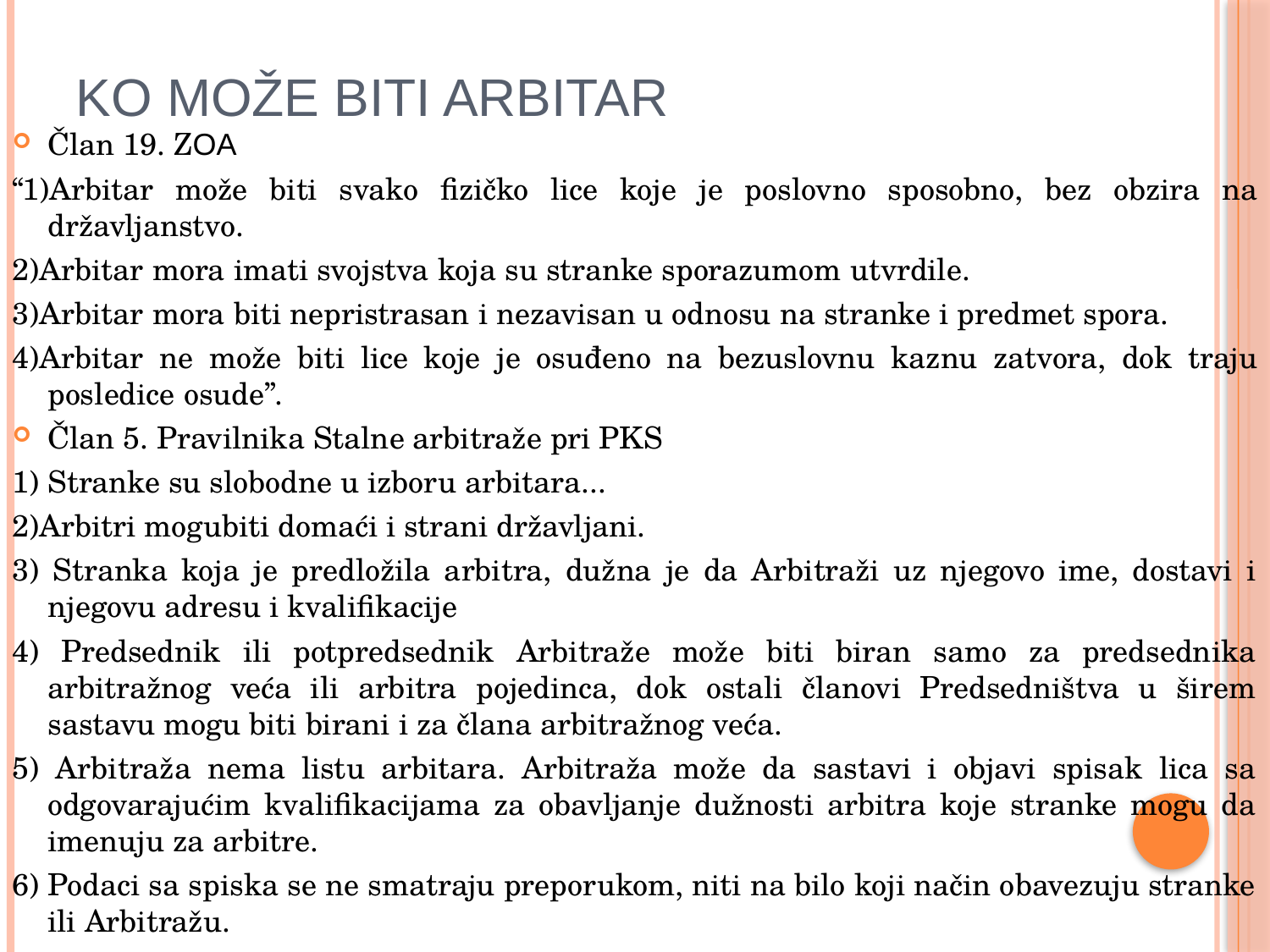

# Ko može biti arbitar
Član 19. ZOA
“1)Arbitar može biti svako fizičko lice koje je poslovno sposobno, bez obzira na državljanstvo.
2)Arbitar mora imati svojstva koja su stranke sporazumom utvrdile.
3)Arbitar mora biti nepristrasan i nezavisan u odnosu na stranke i predmet spora.
4)Arbitar ne može biti lice koje je osuđeno na bezuslovnu kaznu zatvora, dok traju posledice osude”.
Član 5. Pravilnika Stalne arbitraže pri PKS
1) Stranke su slobodne u izboru arbitara...
2)Arbitri mogubiti domaći i strani državljani.
3) Stranka koja je predložila arbitra, dužna je da Arbitraži uz njegovo ime, dostavi i njegovu adresu i kvalifikacije
4) Predsednik ili potpredsednik Arbitraže može biti biran samo za predsednika arbitražnog veća ili arbitra pojedinca, dok ostali članovi Predsedništva u širem sastavu mogu biti birani i za člana arbitražnog veća.
5) Arbitraža nema listu arbitara. Arbitraža može da sastavi i objavi spisak lica sa odgovarajućim kvalifikacijama za obavljanje dužnosti arbitra koje stranke mogu da imenuju za arbitre.
6) Podaci sa spiska se ne smatraju preporukom, niti na bilo koji način obavezuju stranke ili Arbitražu.